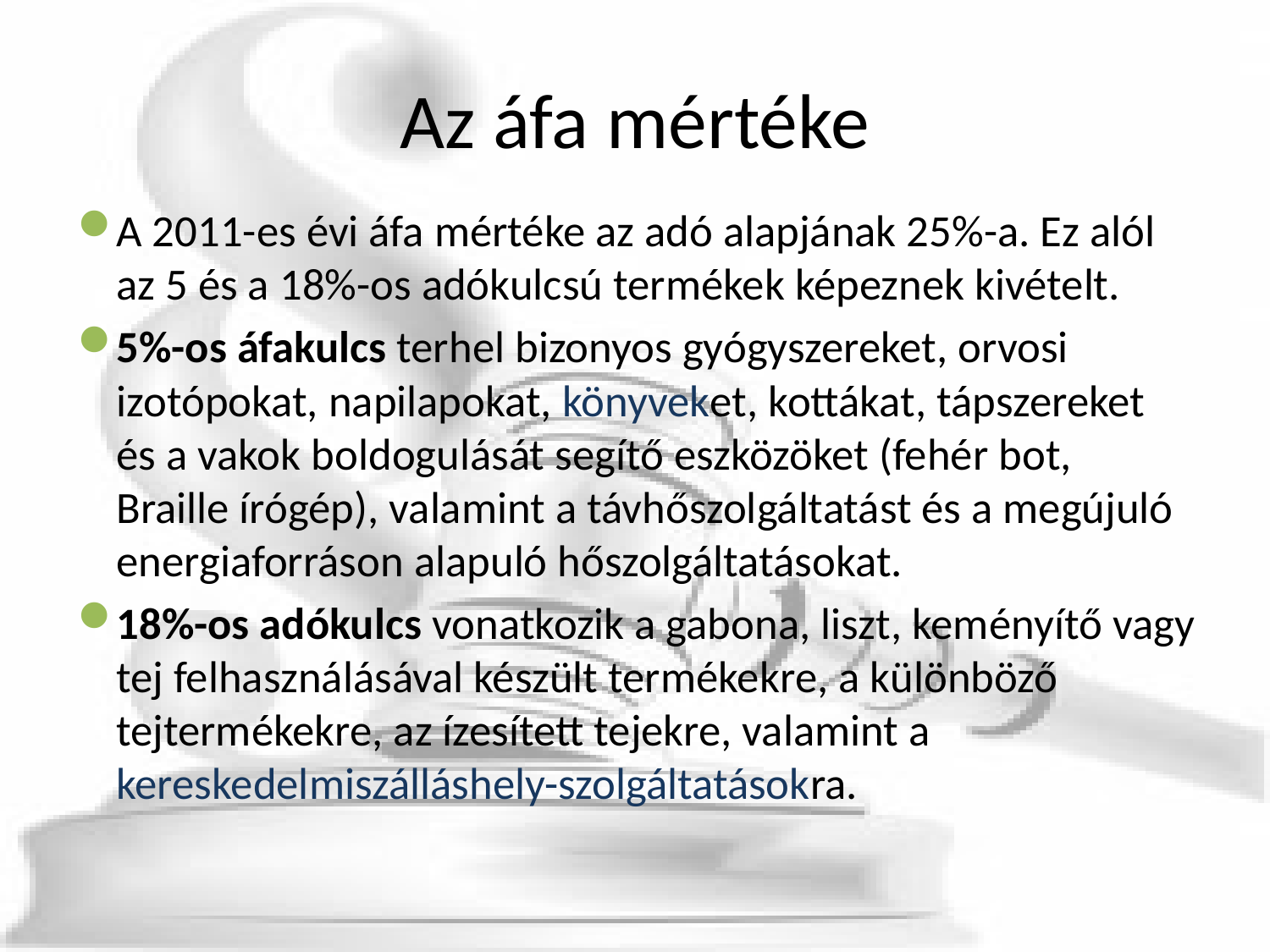

# Az áfa mértéke
A 2011-es évi áfa mértéke az adó alapjának 25%-a. Ez alól az 5 és a 18%-os adókulcsú termékek képeznek kivételt.
5%-os áfakulcs terhel bizonyos gyógyszereket, orvosi izotópokat, napilapokat, könyveket, kottákat, tápszereket és a vakok boldogulását segítő eszközöket (fehér bot, Braille írógép), valamint a távhőszolgáltatást és a megújuló energiaforráson alapuló hőszolgáltatásokat.
18%-os adókulcs vonatkozik a gabona, liszt, keményítő vagy tej felhasználásával készült termékekre, a különböző tejtermékekre, az ízesített tejekre, valamint a kereskedelmiszálláshely-szolgáltatásokra.